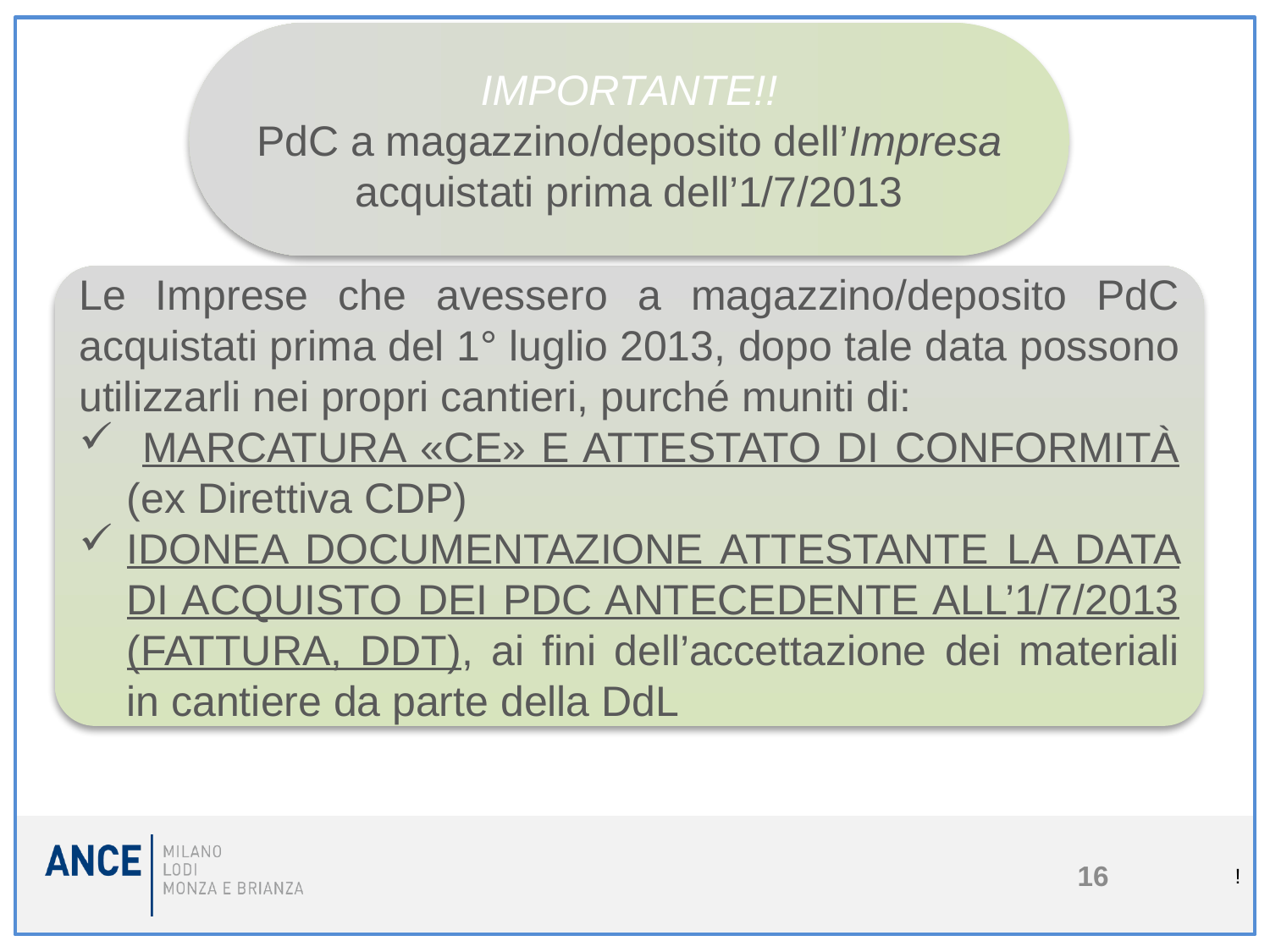

IMPORTANTE!!
PdC a magazzino/deposito dell’Impresa
acquistati prima dell’1/7/2013
Le Imprese che avessero a magazzino/deposito PdC acquistati prima del 1° luglio 2013, dopo tale data possono utilizzarli nei propri cantieri, purché muniti di:
 MARCATURA «CE» E ATTESTATO DI CONFORMITÀ (ex Direttiva CDP)
IDONEA DOCUMENTAZIONE ATTESTANTE LA DATA DI ACQUISTO DEI PDC ANTECEDENTE ALL’1/7/2013 (FATTURA, DDT), ai fini dell’accettazione dei materiali in cantiere da parte della DdL
# !
16